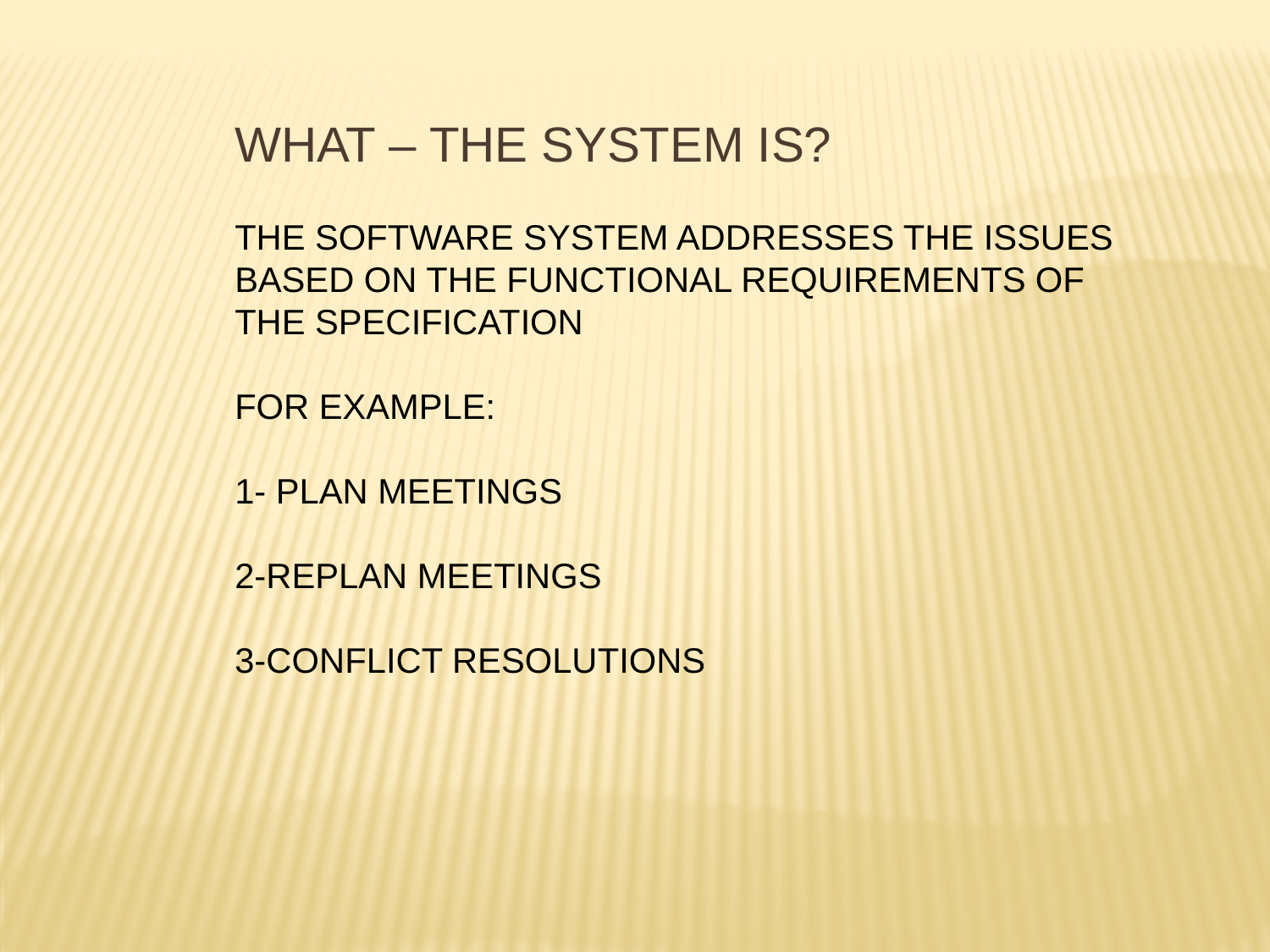

# WHAT – The system is? The Software System addresses the issues based on the functional Requirements of the specification For Example: 1- Plan Meetings 2-Replan Meetings 3-Conflict Resolutions